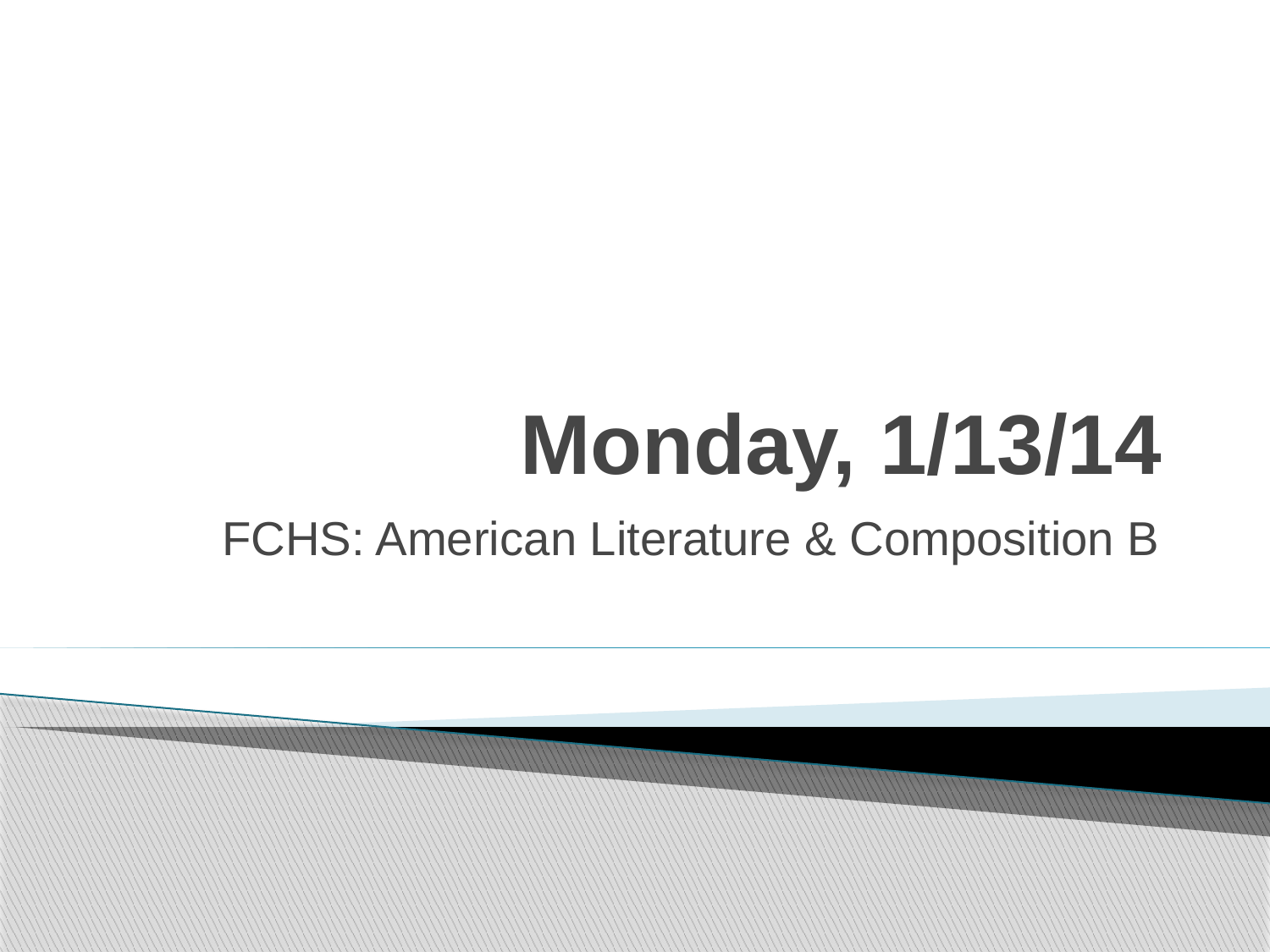

# Monday, 1/13/14
FCHS: American Literature & Composition B